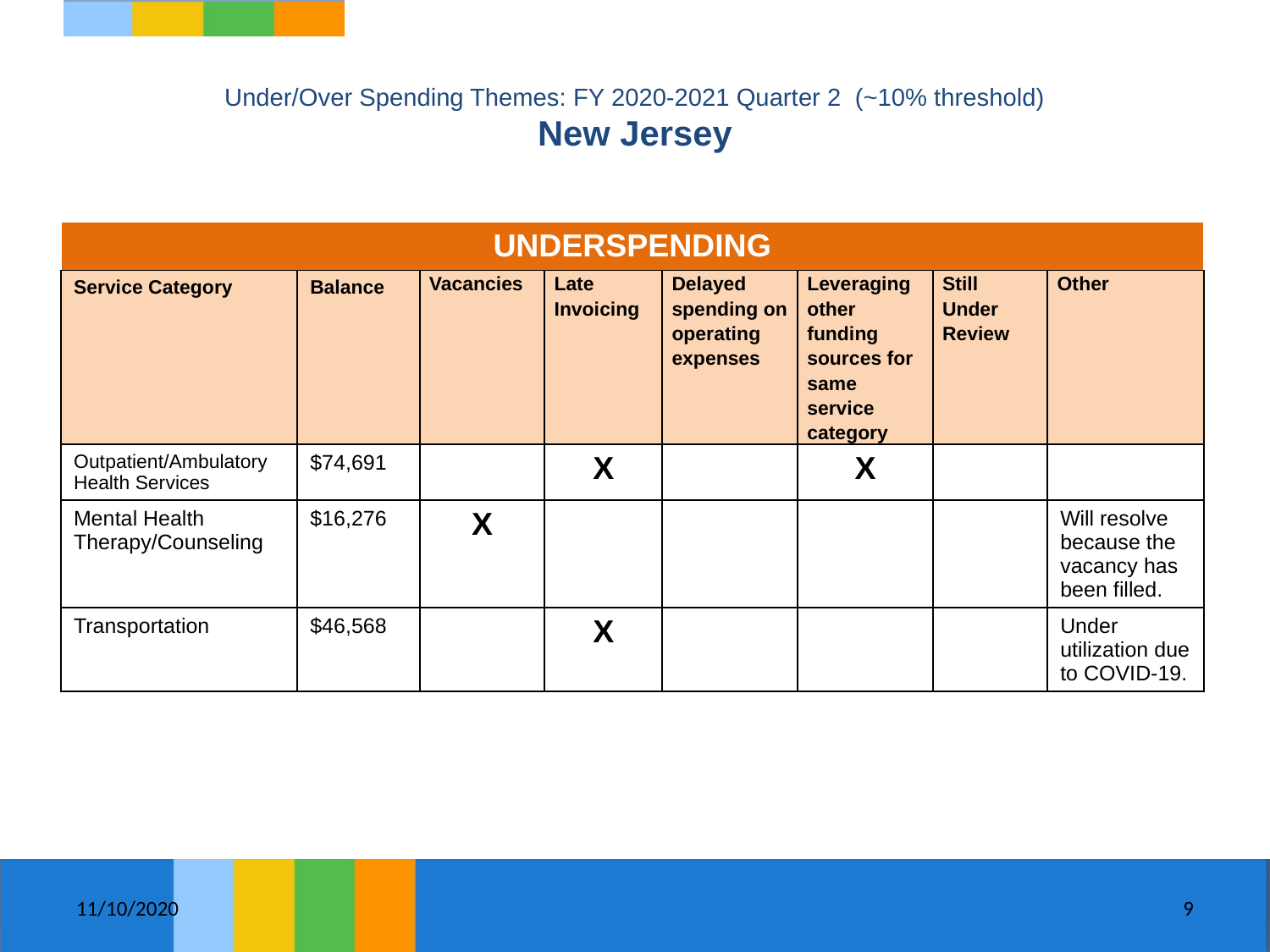

# Under/Over Spending Themes: FY 2020-2021 Quarter 2  (~10% threshold) New Jersey
| UNDERSPENDING |  |  |  |  |  |  |  |
| --- | --- | --- | --- | --- | --- | --- | --- |
| Service Category | Balance | Vacancies | Late Invoicing | Delayed spending on operating expenses | Leveraging other funding sources for same service category | Still Under Review | Other |
| Outpatient/Ambulatory Health Services | $74,691 |  | X |  | X |  |  |
| Mental Health Therapy/Counseling | $16,276 | X |  |  |  |  | Will resolve because the vacancy has been filled. |
| Transportation | $46,568 |  | X |  |  |  | Under utilization due to COVID-19. |
11/10/2020
9